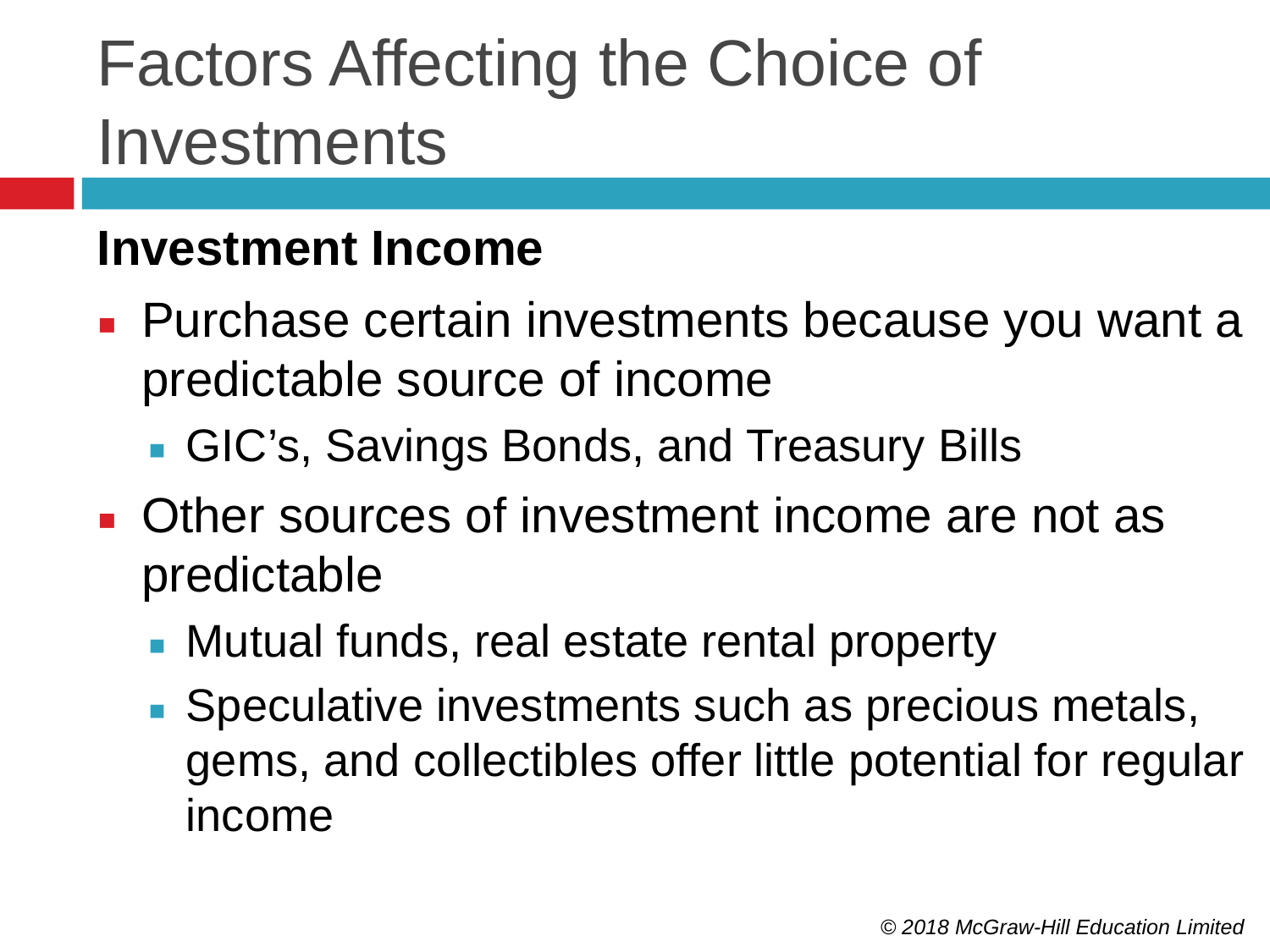

Factors Affecting the Choice of Investments
Investment Income
Purchase certain investments because you want a predictable source of income
GIC’s, Savings Bonds, and Treasury Bills
Other sources of investment income are not as predictable
Mutual funds, real estate rental property
Speculative investments such as precious metals, gems, and collectibles offer little potential for regular income

© 2018 McGraw-Hill Education Limited